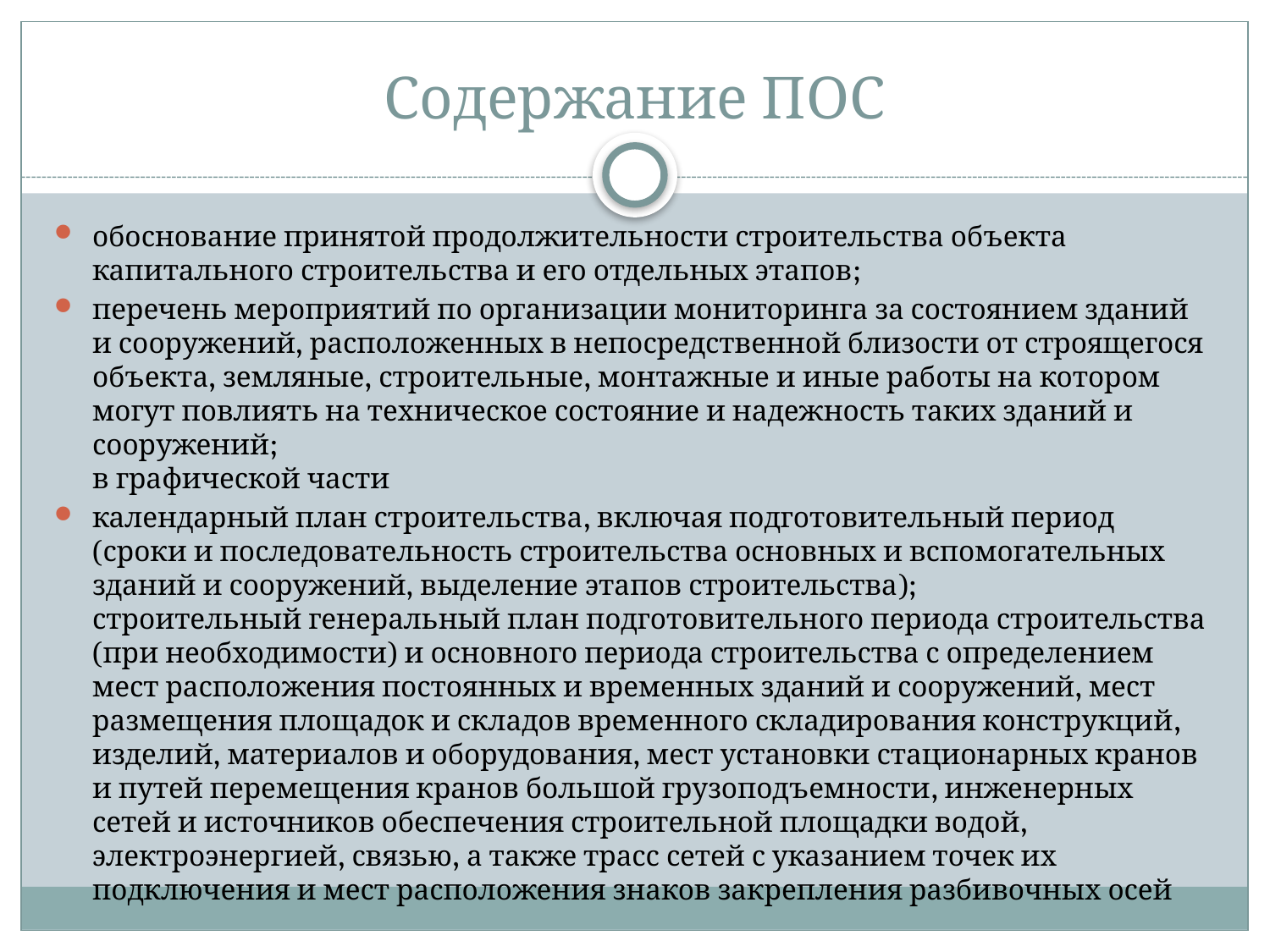

# Содержание ПОС
обоснование принятой продолжительности строительства объекта капитального строительства и его отдельных этапов;
перечень мероприятий по организации мониторинга за состоянием зданий и сооружений, расположенных в непосредственной близости от строящегося объекта, земляные, строительные, монтажные и иные работы на котором могут повлиять на техническое состояние и надежность таких зданий и сооружений;
в графической части
календарный план строительства, включая подготовительный период (сроки и последовательность строительства основных и вспомогательных зданий и сооружений, выделение этапов строительства);
строительный генеральный план подготовительного периода строительства (при необходимости) и основного периода строительства с определением мест расположения постоянных и временных зданий и сооружений, мест размещения площадок и складов временного складирования конструкций, изделий, материалов и оборудования, мест установки стационарных кранов и путей перемещения кранов большой грузоподъемности, инженерных сетей и источников обеспечения строительной площадки водой, электроэнергией, связью, а также трасс сетей с указанием точек их подключения и мест расположения знаков закрепления разбивочных осей